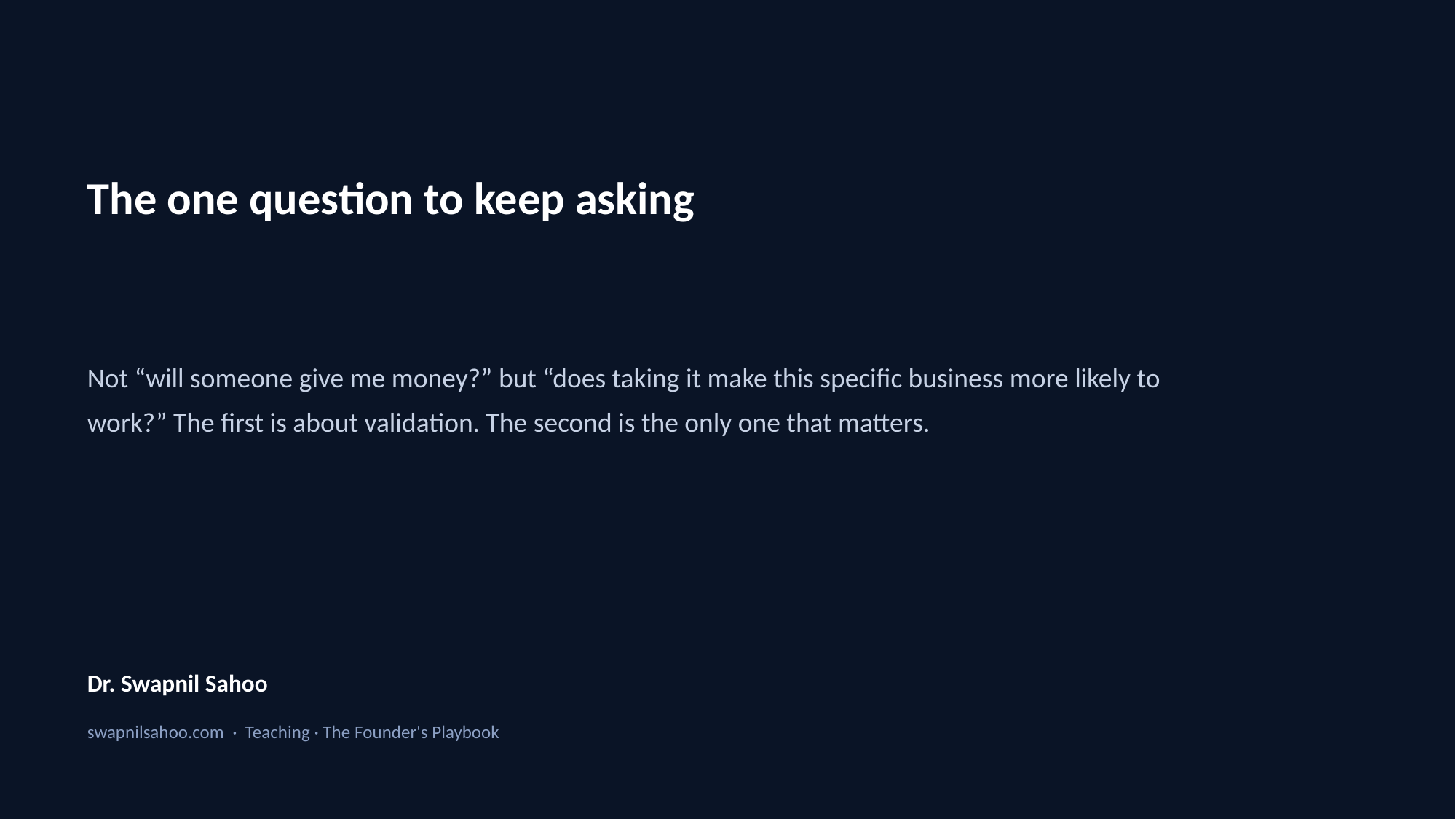

The one question to keep asking
Not “will someone give me money?” but “does taking it make this specific business more likely to work?” The first is about validation. The second is the only one that matters.
Dr. Swapnil Sahoo
swapnilsahoo.com  ·  Teaching · The Founder's Playbook